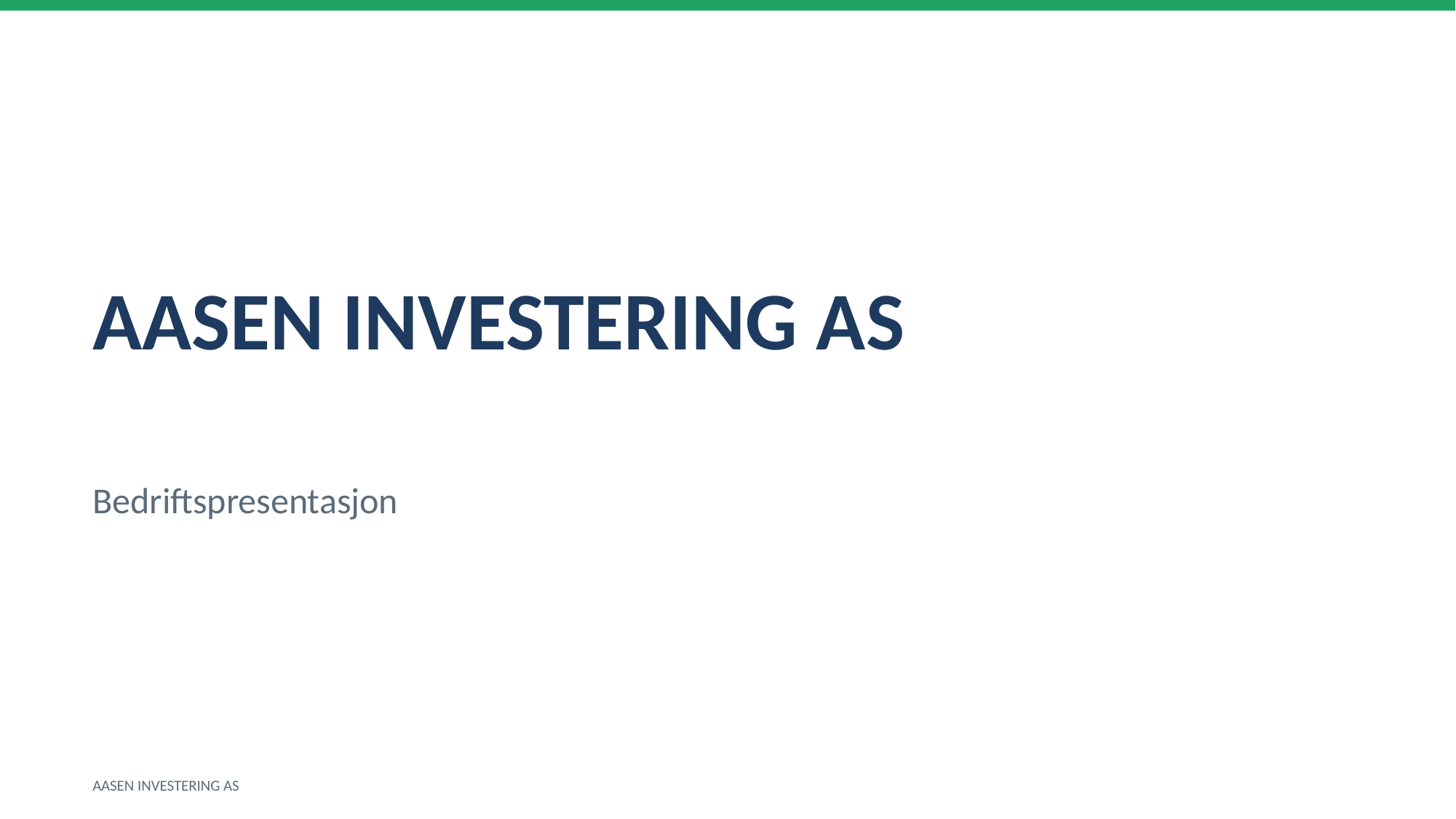

AASEN INVESTERING AS
Bedriftspresentasjon
AASEN INVESTERING AS